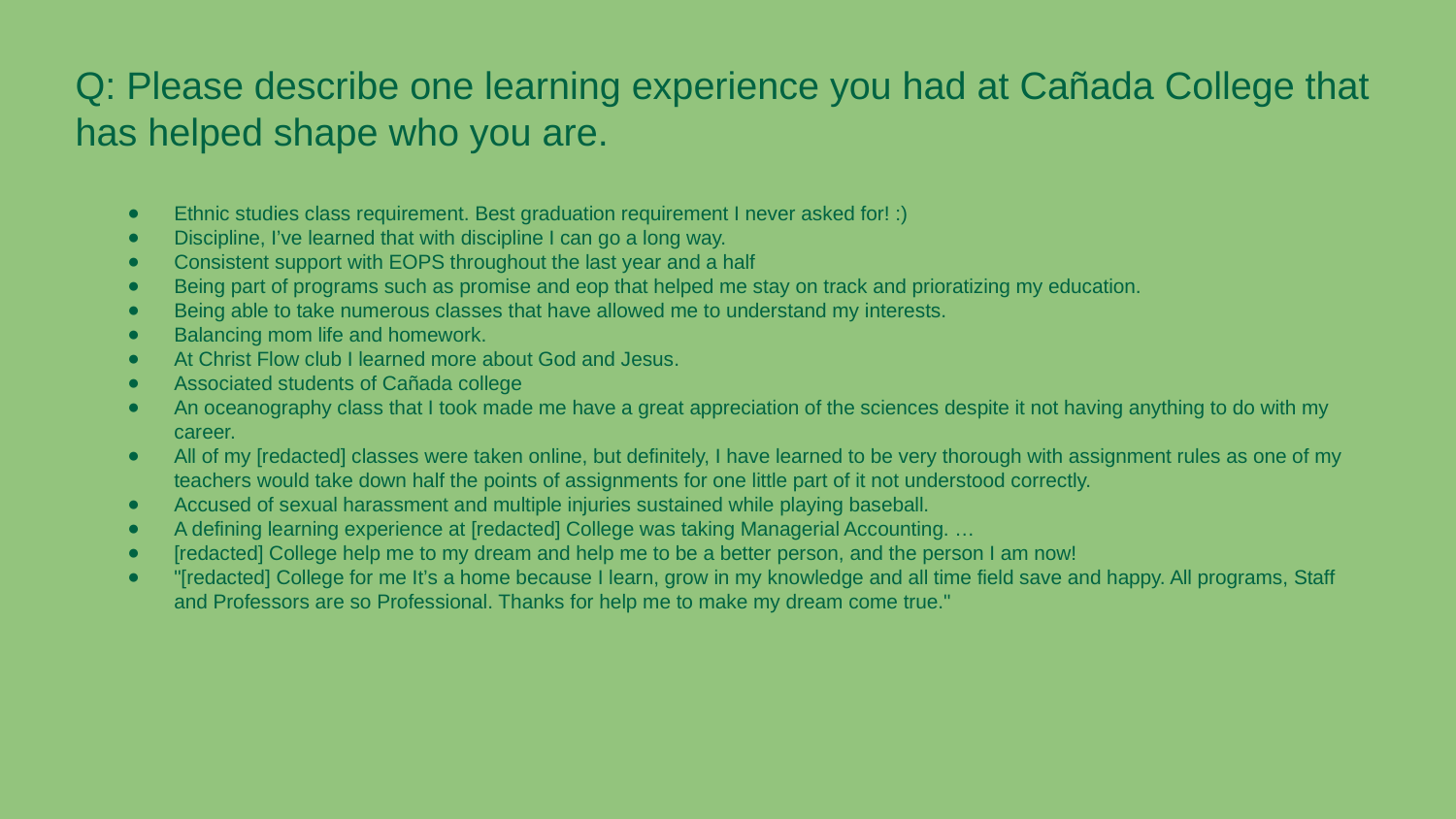

Q: Please describe one learning experience you had at Cañada College that has helped shape who you are.
Ethnic studies class requirement. Best graduation requirement I never asked for! :)
Discipline, I’ve learned that with discipline I can go a long way.
Consistent support with EOPS throughout the last year and a half
Being part of programs such as promise and eop that helped me stay on track and prioratizing my education.
Being able to take numerous classes that have allowed me to understand my interests.
Balancing mom life and homework.
At Christ Flow club I learned more about God and Jesus.
Associated students of Cañada college
An oceanography class that I took made me have a great appreciation of the sciences despite it not having anything to do with my career.
All of my [redacted] classes were taken online, but definitely, I have learned to be very thorough with assignment rules as one of my teachers would take down half the points of assignments for one little part of it not understood correctly.
Accused of sexual harassment and multiple injuries sustained while playing baseball.
A defining learning experience at [redacted] College was taking Managerial Accounting. …
[redacted] College help me to my dream and help me to be a better person, and the person I am now!
"[redacted] College for me It’s a home because I learn, grow in my knowledge and all time field save and happy. All programs, Staff and Professors are so Professional. Thanks for help me to make my dream come true."